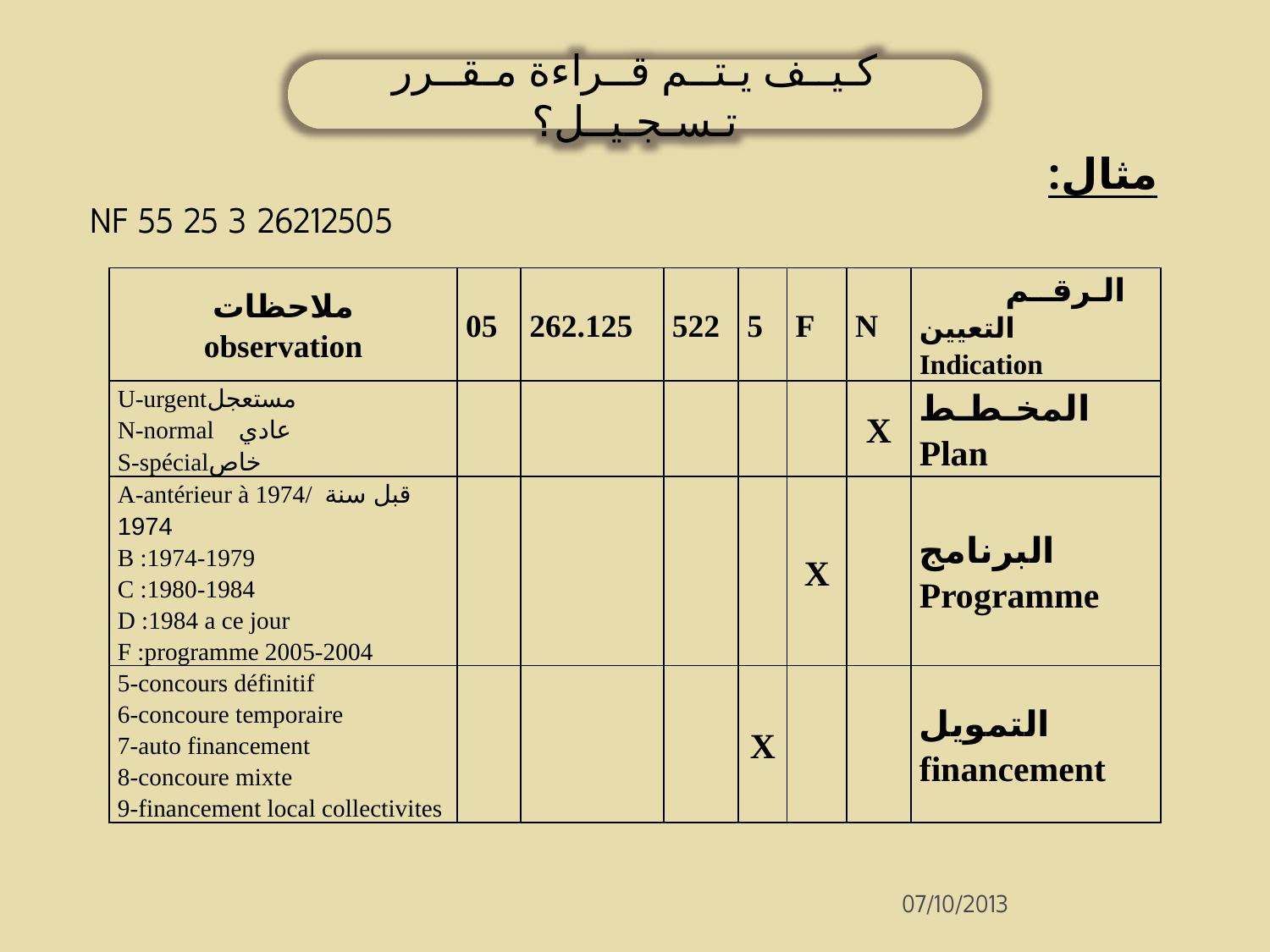

مثال:
NF 55 25 3 26212505

كـيــف يـتــم قــراءة مـقــرر تـسـجـيــل؟
| ملاحظات observation | 05 | 262.125 | 522 | 5 | F | N | الـرقــم التعيين Indication |
| --- | --- | --- | --- | --- | --- | --- | --- |
| U-urgentمستعجل N-normal عادي S-spécialخاص |  |  |  |  |  | X | المخـطـط Plan |
| A-antérieur à 1974/ قبل سنة 1974 B :1974-1979 C :1980-1984 D :1984 a ce jour F :programme 2005-2004 |  |  |  |  | X |  | البرنامج Programme |
| 5-concours définitif 6-concoure temporaire 7-auto financement 8-concoure mixte 9-financement local collectivites |  |  |  | X |  |  | التمويل financement |
62

07/10/2013